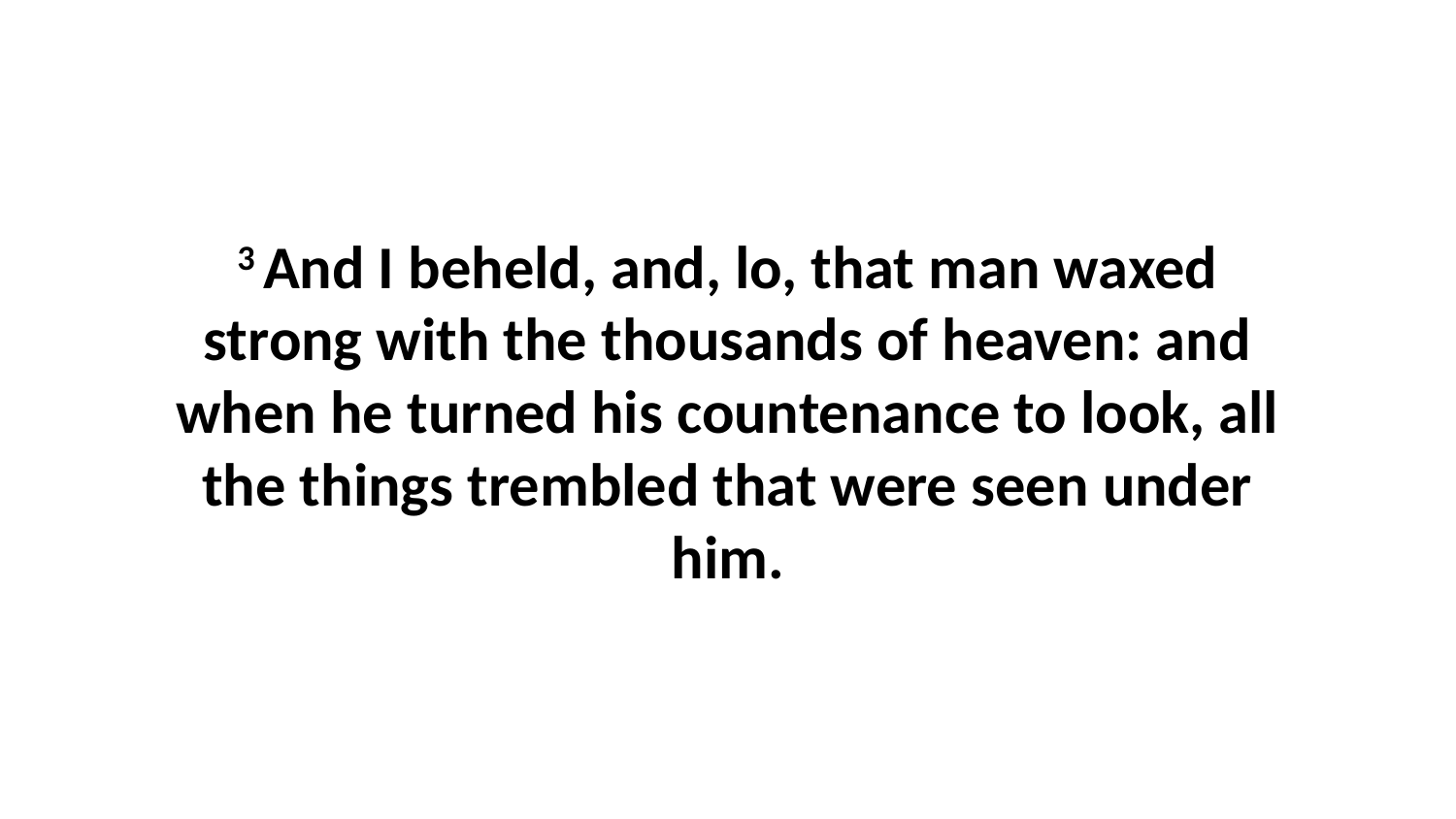

3 And I beheld, and, lo, that man waxed strong with the thousands of heaven: and when he turned his countenance to look, all the things trembled that were seen under him.